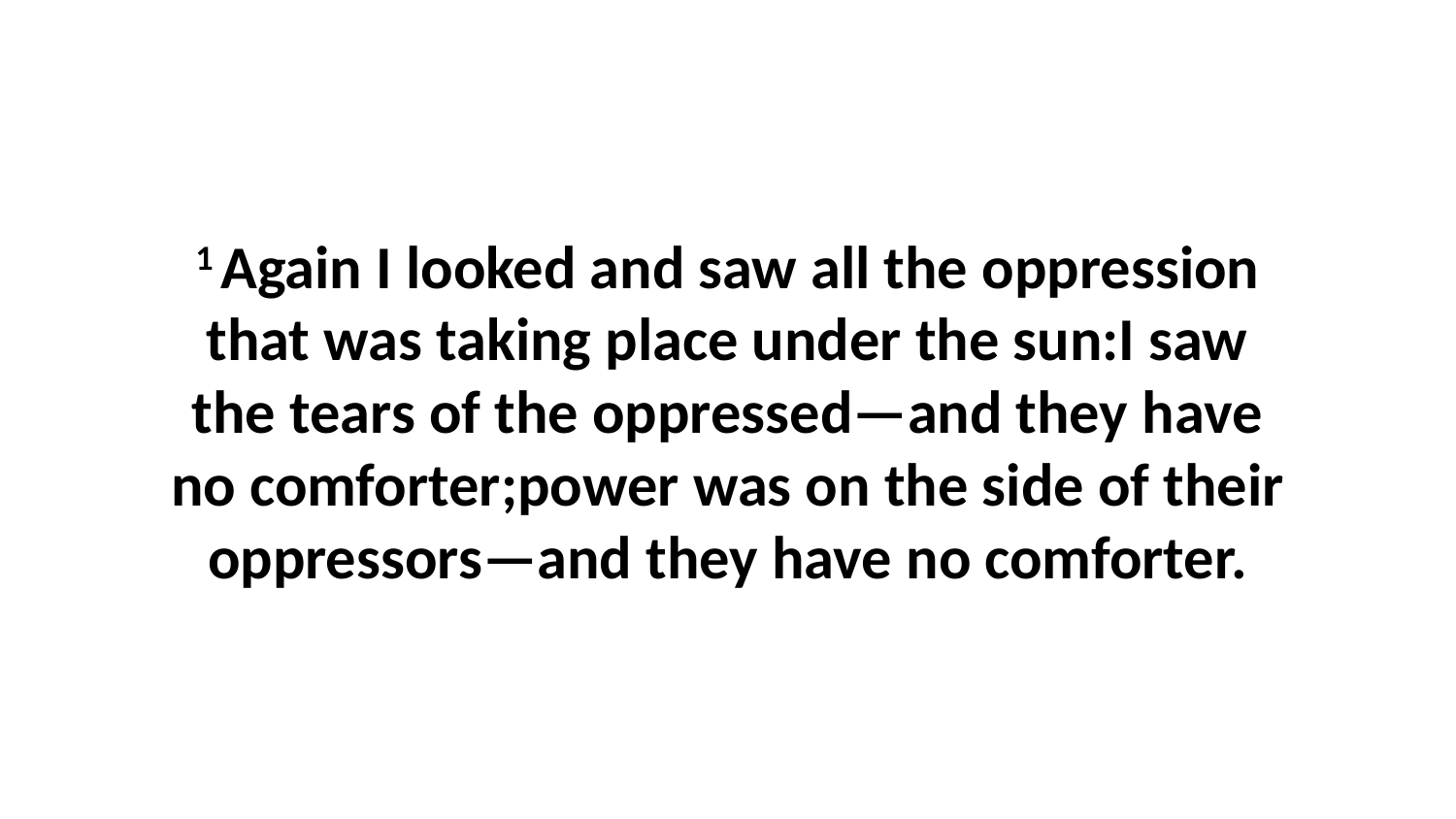

1 Again I looked and saw all the oppression that was taking place under the sun:I saw the tears of the oppressed—and they have no comforter;power was on the side of their oppressors—and they have no comforter.